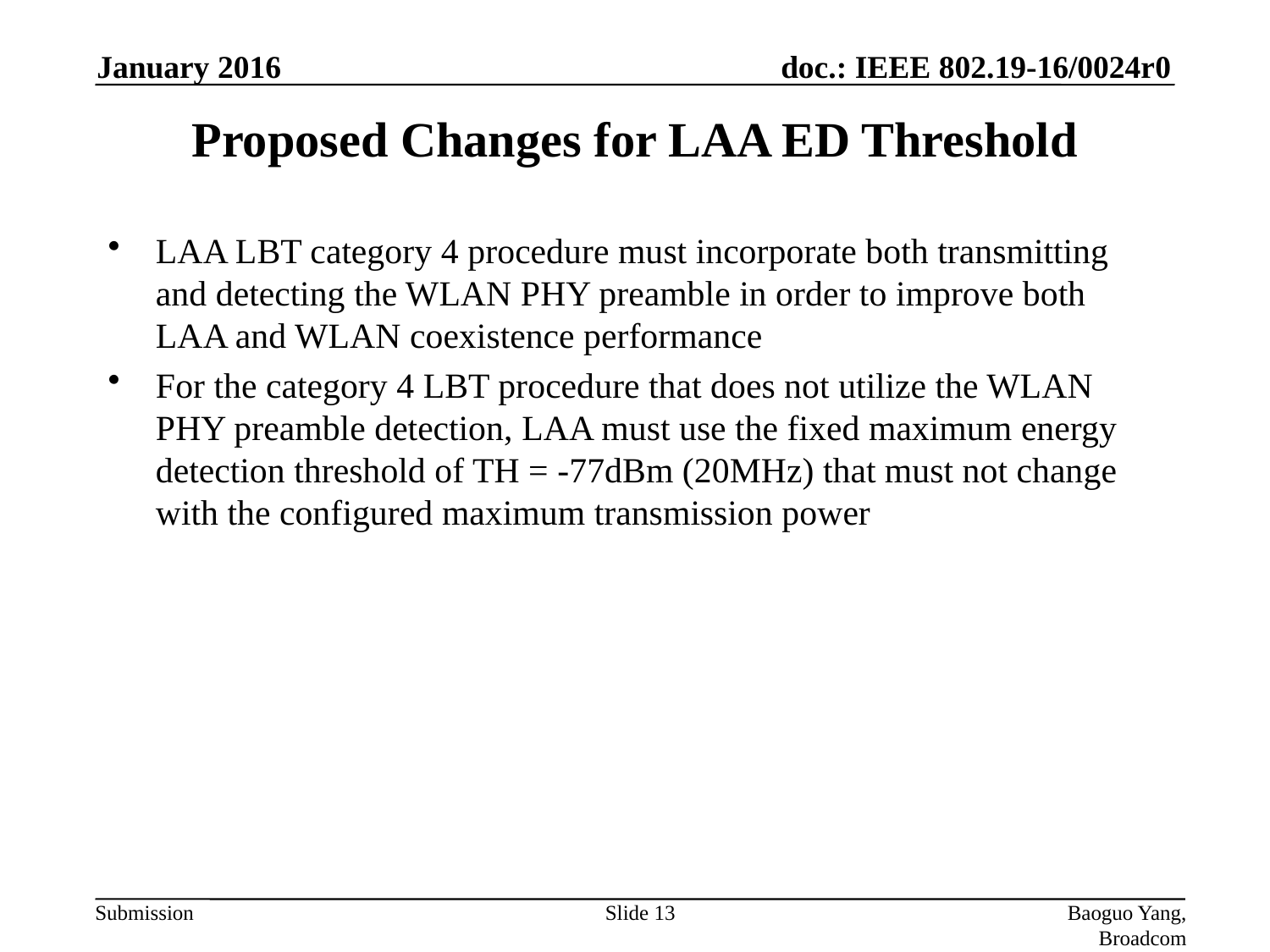

January 2016
# Proposed Changes for LAA ED Threshold
LAA LBT category 4 procedure must incorporate both transmitting and detecting the WLAN PHY preamble in order to improve both LAA and WLAN coexistence performance
For the category 4 LBT procedure that does not utilize the WLAN PHY preamble detection, LAA must use the fixed maximum energy detection threshold of TH = -77dBm (20MHz) that must not change with the configured maximum transmission power
Slide 13
Baoguo Yang, Broadcom